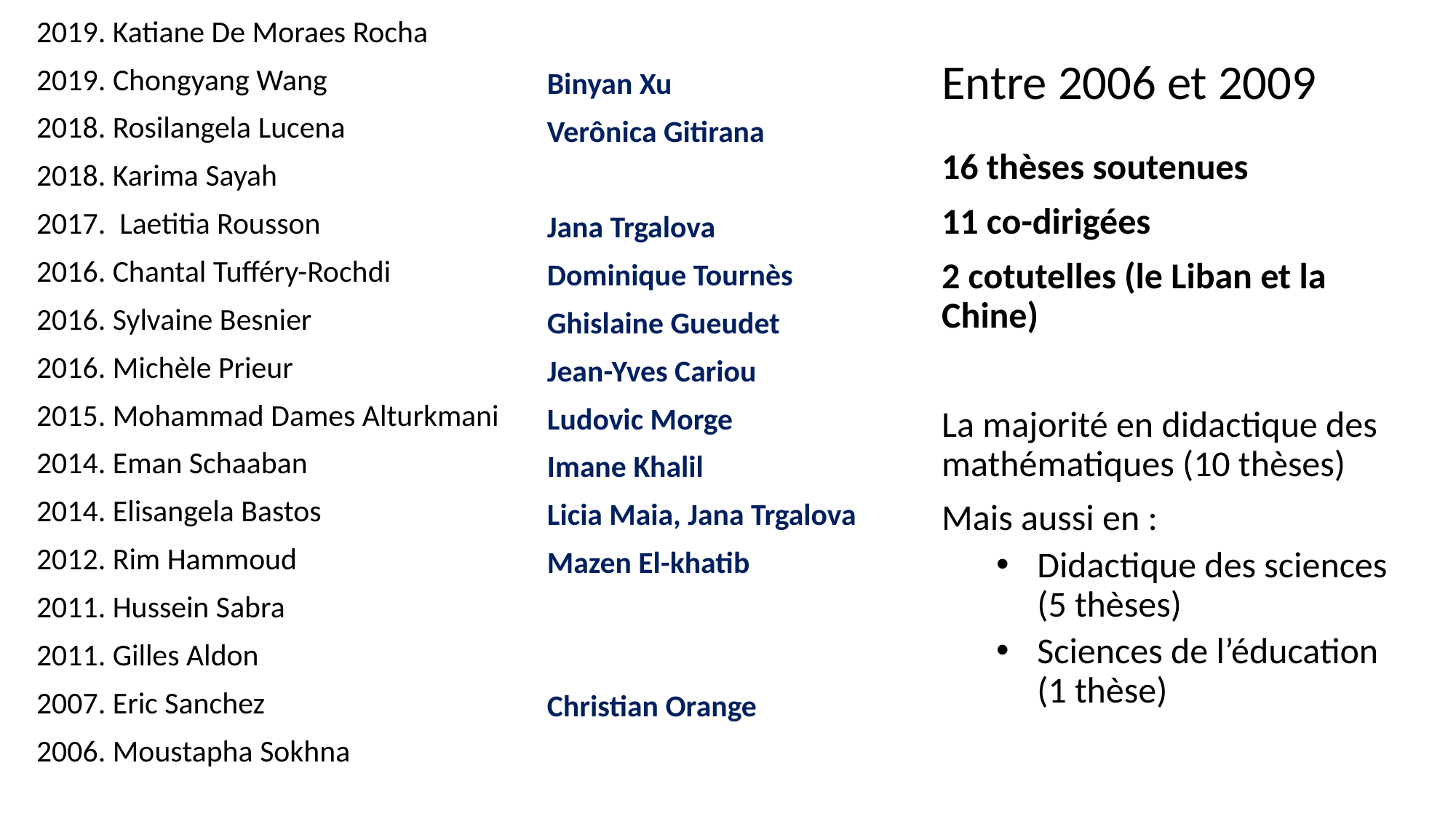

2019. Katiane De Moraes Rocha
2019. Chongyang Wang
2018. Rosilangela Lucena
2018. Karima Sayah
2017.  Laetitia Rousson
2016. Chantal Tufféry-Rochdi
2016. Sylvaine Besnier
2016. Michèle Prieur
2015. Mohammad Dames Alturkmani
2014. Eman Schaaban
2014. Elisangela Bastos
2012. Rim Hammoud
2011. Hussein Sabra
2011. Gilles Aldon
2007. Eric Sanchez
2006. Moustapha Sokhna

Binyan Xu
Verônica Gitirana

Jana Trgalova
Dominique Tournès
Ghislaine Gueudet
Jean-Yves Cariou
Ludovic Morge
Imane Khalil
Licia Maia, Jana Trgalova
Mazen El-khatib

Christian Orange

# Entre 2006 et 2009
16 thèses soutenues
11 co-dirigées
2 cotutelles (le Liban et la Chine)

La majorité en didactique des mathématiques (10 thèses)
Mais aussi en :
Didactique des sciences (5 thèses)
Sciences de l’éducation (1 thèse)